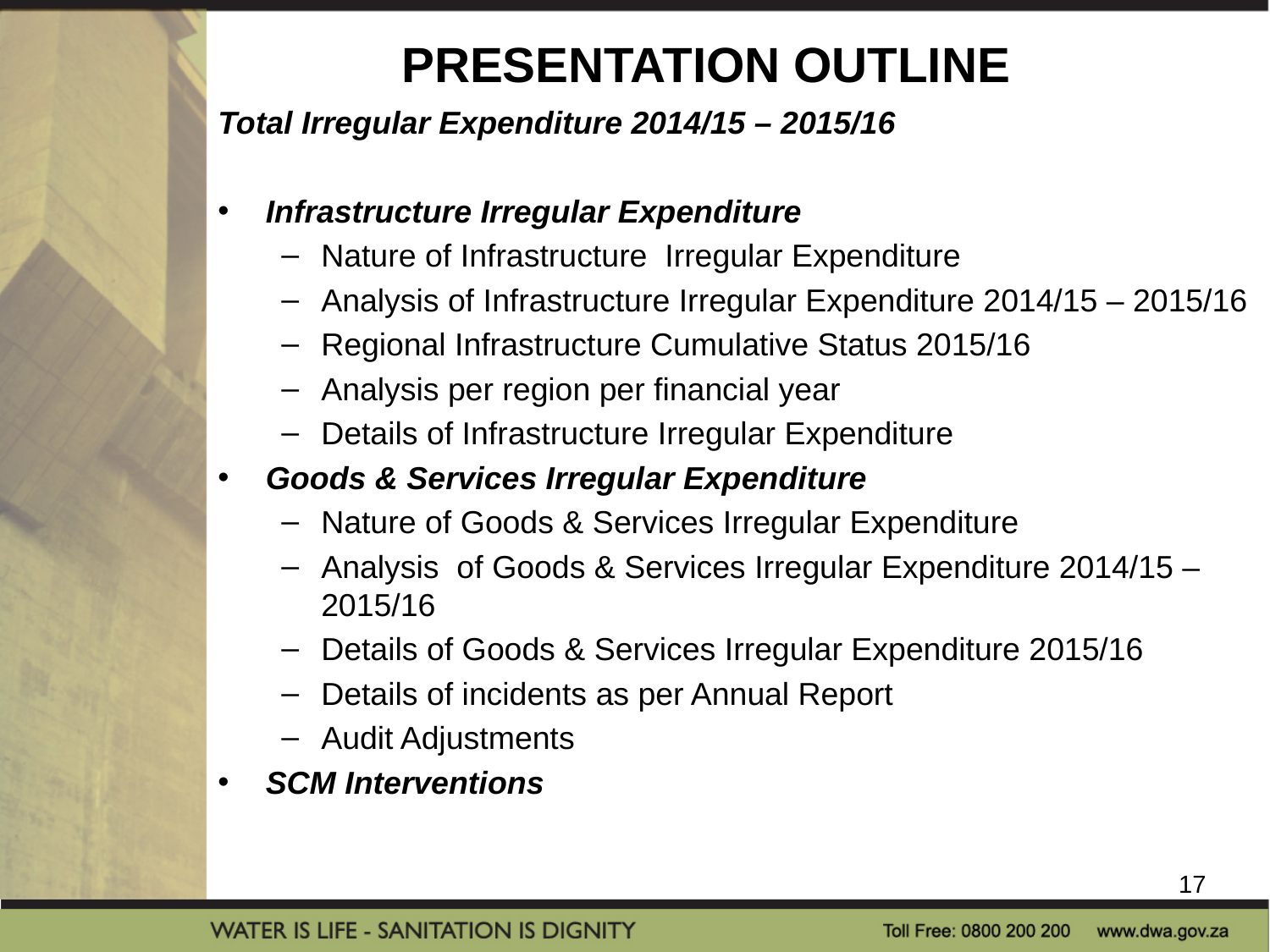

# PRESENTATION OUTLINE
Total Irregular Expenditure 2014/15 – 2015/16

Infrastructure Irregular Expenditure
Nature of Infrastructure  Irregular Expenditure
Analysis of Infrastructure Irregular Expenditure 2014/15 – 2015/16
Regional Infrastructure Cumulative Status 2015/16
Analysis per region per financial year
Details of Infrastructure Irregular Expenditure
Goods & Services Irregular Expenditure
Nature of Goods & Services Irregular Expenditure
Analysis  of Goods & Services Irregular Expenditure 2014/15 – 2015/16
Details of Goods & Services Irregular Expenditure 2015/16
Details of incidents as per Annual Report
Audit Adjustments
SCM Interventions

17